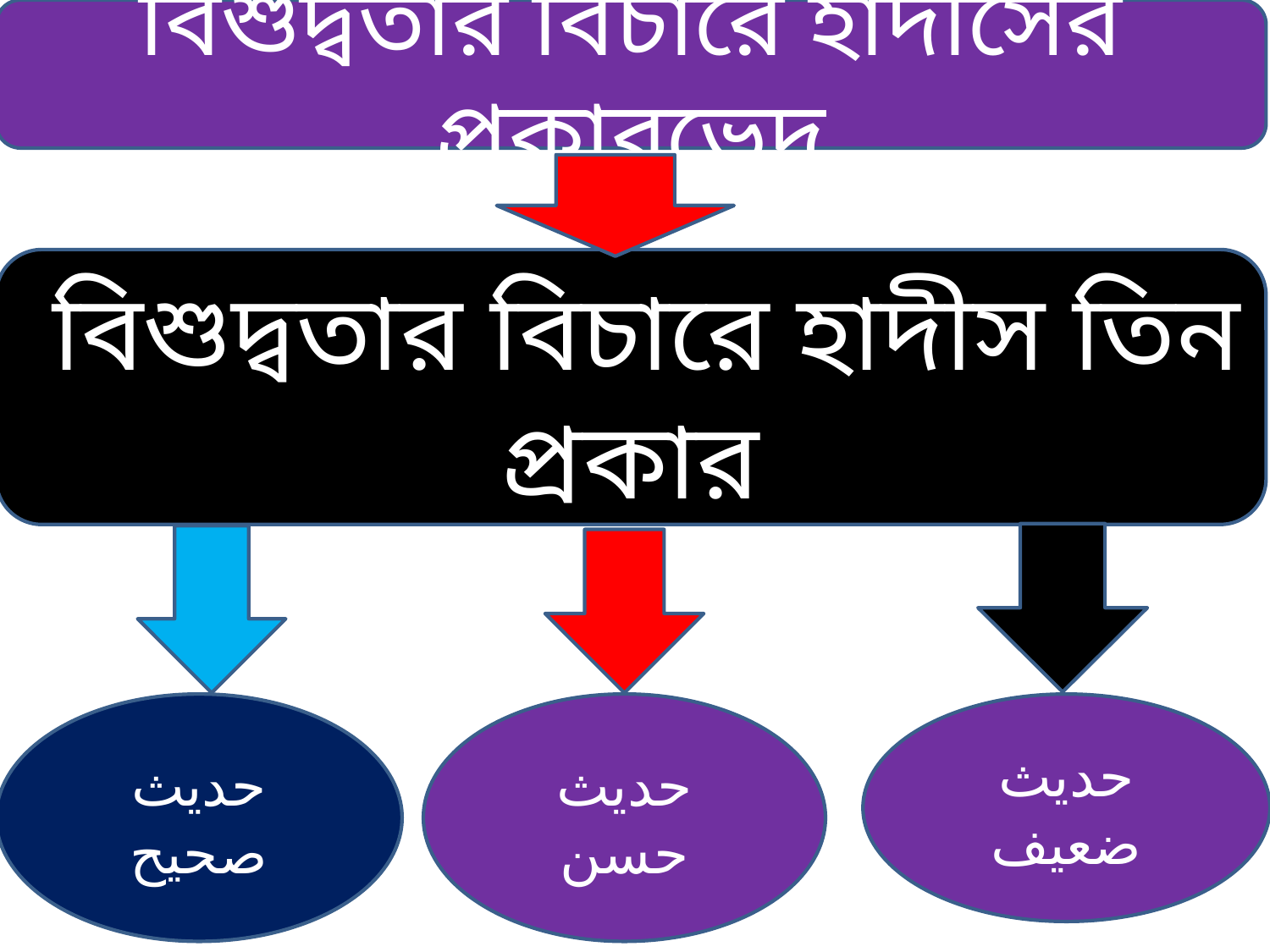

বিশুদ্বতার বিচারে হাদীসের প্রকারভেদ

 বিশুদ্বতার বিচারে হাদীস তিন প্রকার

حديث صحيح
حديث حسن
حديث ضعيف